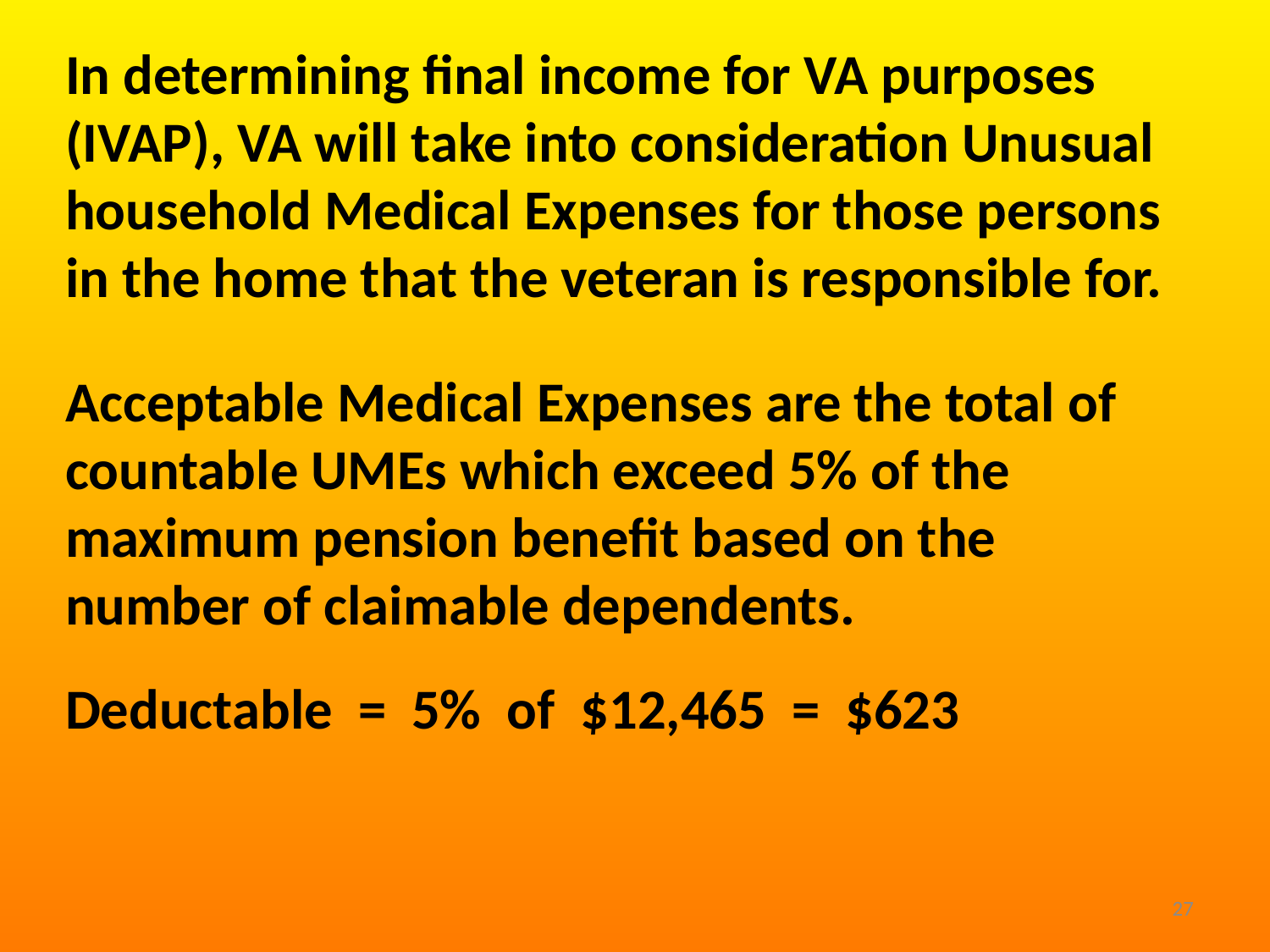

In determining final income for VA purposes (IVAP), VA will take into consideration Unusual household Medical Expenses for those persons in the home that the veteran is responsible for.
Acceptable Medical Expenses are the total of countable UMEs which exceed 5% of the maximum pension benefit based on the number of claimable dependents.
Deductable  =  5%  of  $12,465  =  $623
27